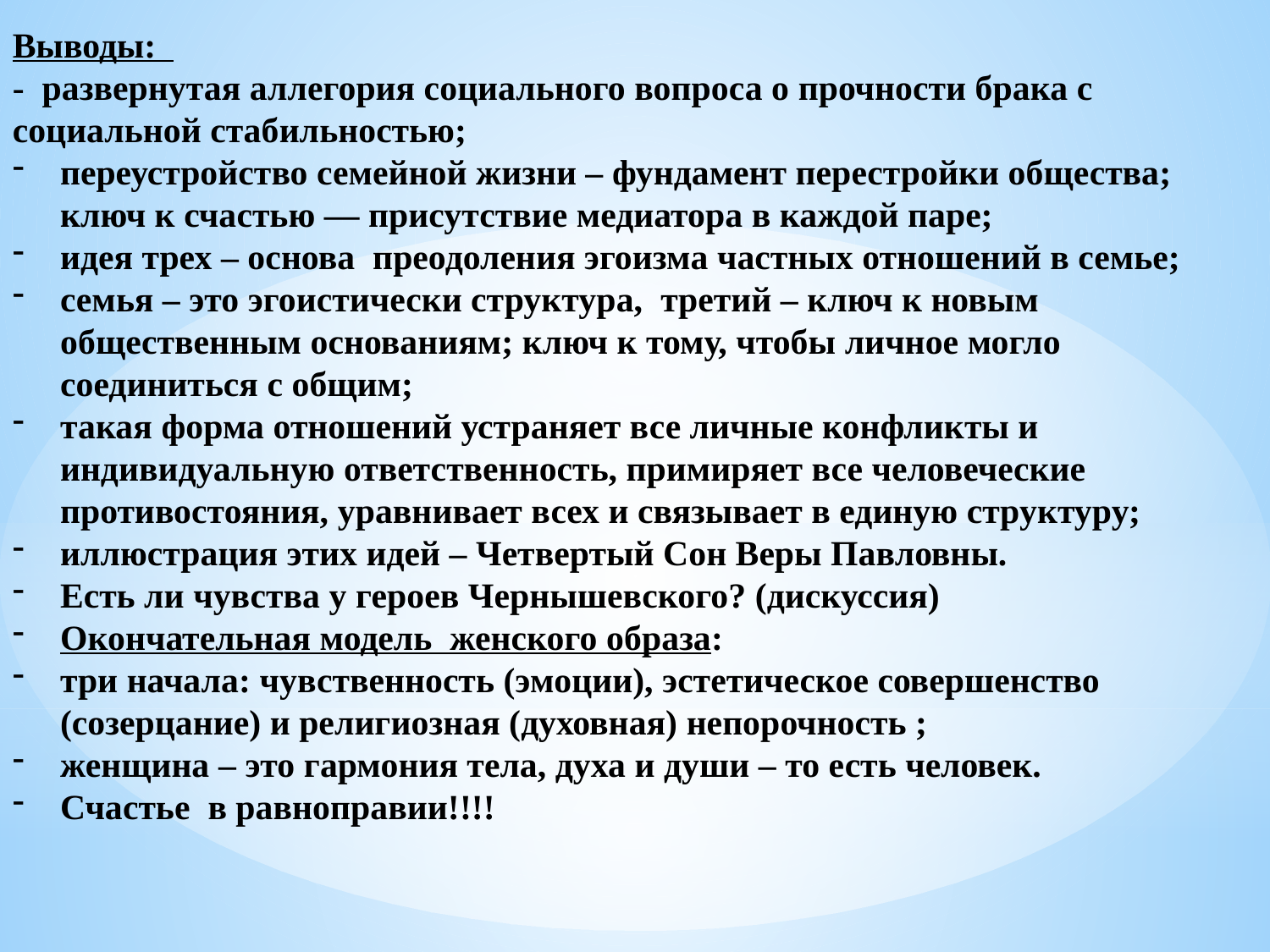

Выводы:
-  развернутая аллегория социального вопроса о прочности брака с социальной стабильностью;
переустройство семейной жизни – фундамент перестройки общества; ключ к счастью — присутствие медиатора в каждой паре;
идея трех – основа  преодоления эгоизма частных отношений в семье;
семья – это эгоистически структура,  третий – ключ к новым общественным основаниям; ключ к тому, чтобы личное могло соединиться с общим;
такая форма отношений устраняет все личные конфликты и индивидуальную ответственность, примиряет все человеческие противостояния, уравнивает всех и связывает в единую структуру;
иллюстрация этих идей – Четвертый Сон Веры Павловны.
Есть ли чувства у героев Чернышевского? (дискуссия)
Окончательная модель  женского образа:
три начала: чувственность (эмоции), эстетическое совершенство (созерцание) и религиозная (духовная) непорочность ;
женщина – это гармония тела, духа и души – то есть человек.
Счастье  в равноправии!!!!